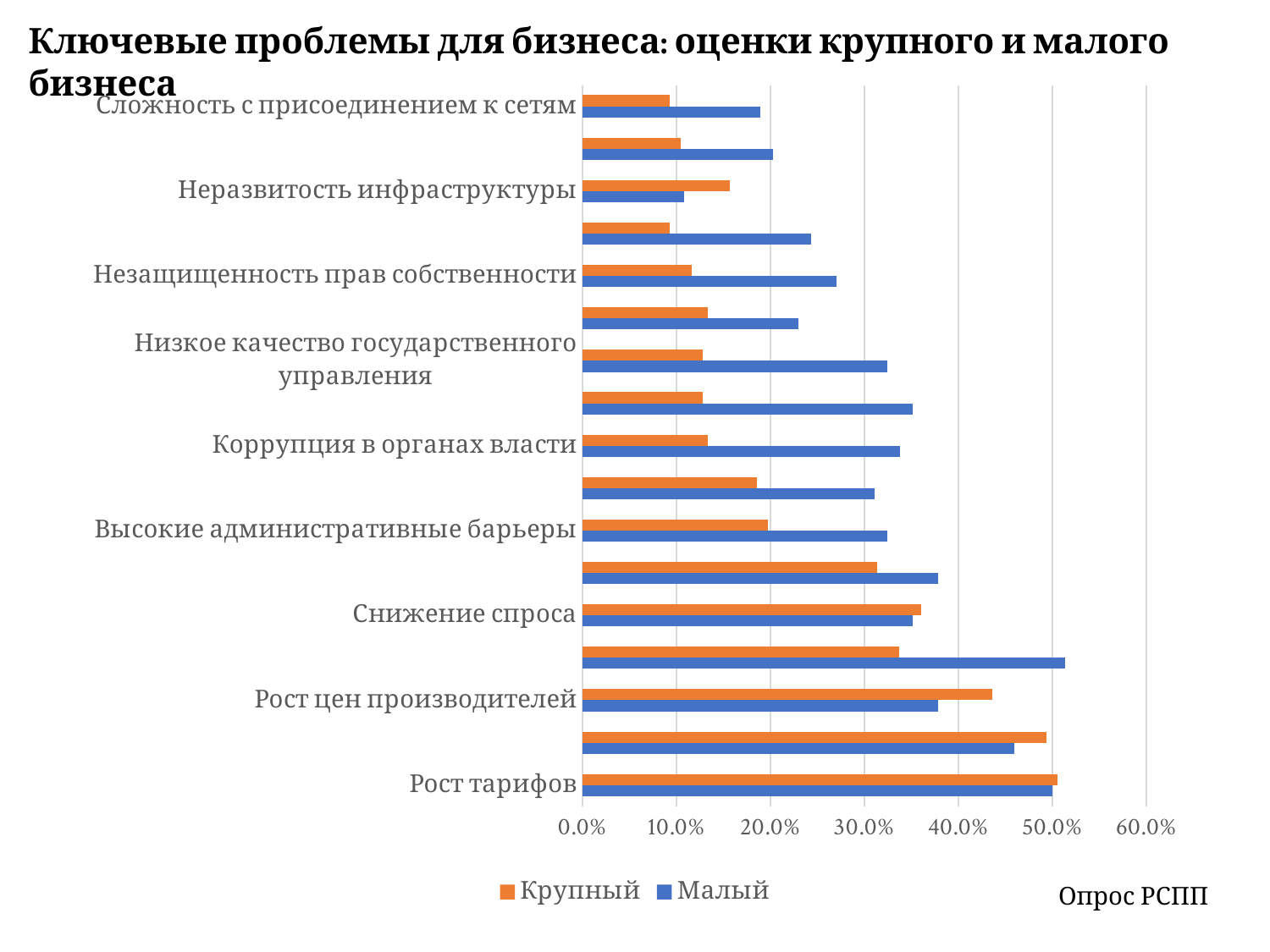

Ключевые проблемы для бизнеса: оценки крупного и малого бизнеса

### Chart

| Category | Малый | Крупный |
|---|---|---|
| Рост тарифов | 0.5 | 0.5058139534883721 |
| Недостаток квалифицированных кадров | 0.45945945945945943 | 0.4941860465116279 |
| Рост цен производителей | 0.3783783783783784 | 0.436046511627907 |
| Избыточно высокие налоги | 0.5135135135135136 | 0.3372093023255814 |
| Снижение спроса | 0.35135135135135137 | 0.36046511627906974 |
| Чрезмерное контрольно-надзорное давление | 0.3783783783783784 | 0.313953488372093 |
| Высокие административные барьеры | 0.32432432432432434 | 0.19767441860465115 |
| Неэффективная судебная система | 0.3108108108108108 | 0.18604651162790697 |
| Коррупция в органах власти | 0.33783783783783783 | 0.13372093023255816 |
| Недобросовестная конкуренция | 0.35135135135135137 | 0.12790697674418605 |
| Низкое качество государственного управления | 0.32432432432432434 | 0.12790697674418605 |
| Сложность с доступом к кредитным ресурсам | 0.22972972972972971 | 0.13372093023255816 |
| Незащищенность прав собственности | 0.2702702702702703 | 0.11627906976744186 |
| Неэффективное налоговое администрирование | 0.24324324324324323 | 0.09302325581395349 |
| Неразвитость инфраструктуры | 0.1081081081081081 | 0.1569767441860465 |
| Отсутствие целей, ориентиров развития страны | 0.20270270270270271 | 0.10465116279069768 |
| Сложность с присоединением к сетям | 0.1891891891891892 | 0.09302325581395349 |
Опрос РСПП